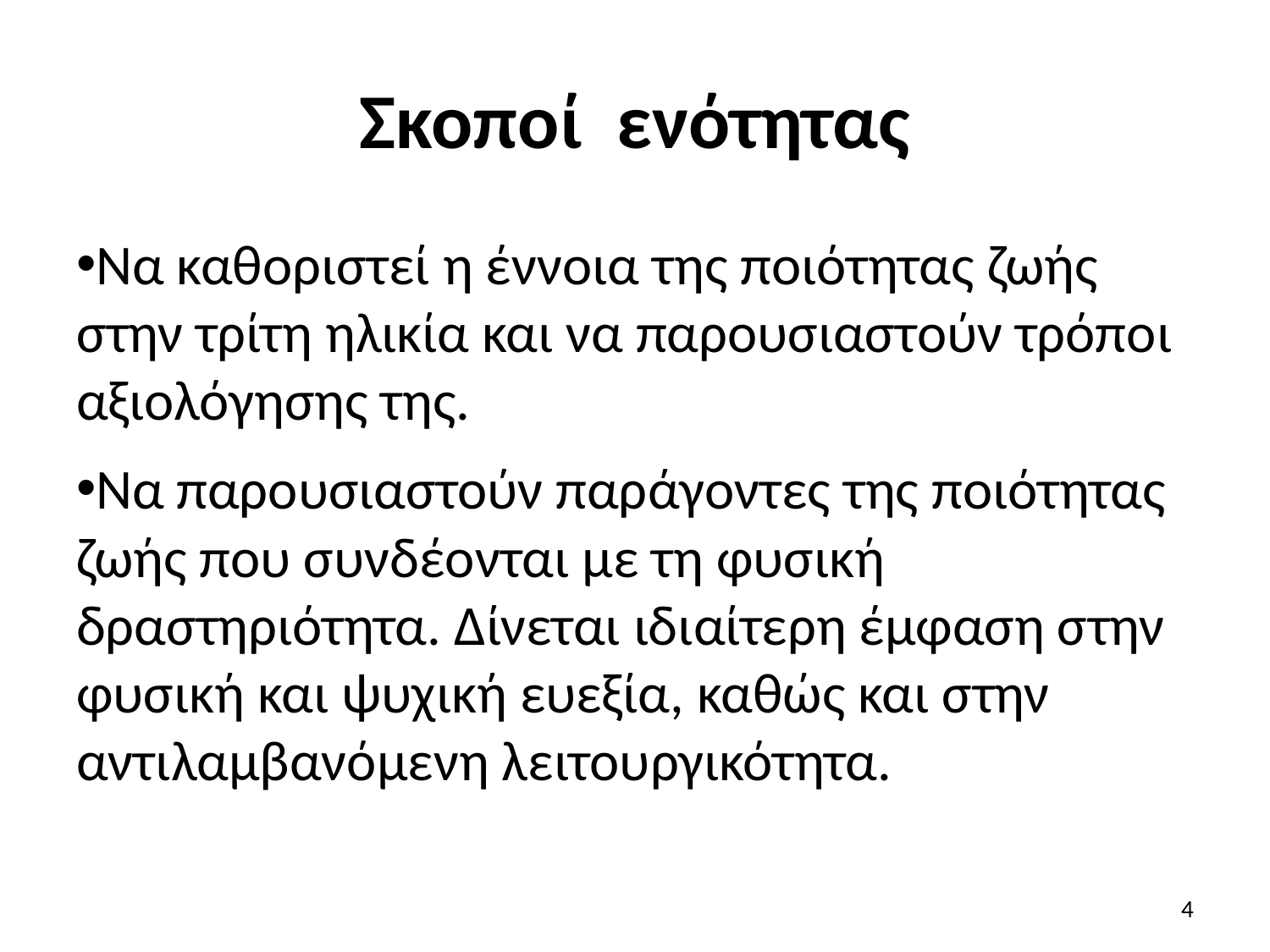

# Σκοποί  ενότητας
Να καθοριστεί η έννοια της ποιότητας ζωής στην τρίτη ηλικία και να παρουσιαστούν τρόποι αξιολόγησης της.
Να παρουσιαστούν παράγοντες της ποιότητας ζωής που συνδέονται με τη φυσική δραστηριότητα. Δίνεται ιδιαίτερη έμφαση στην φυσική και ψυχική ευεξία, καθώς και στην αντιλαμβανόμενη λειτουργικότητα.
4